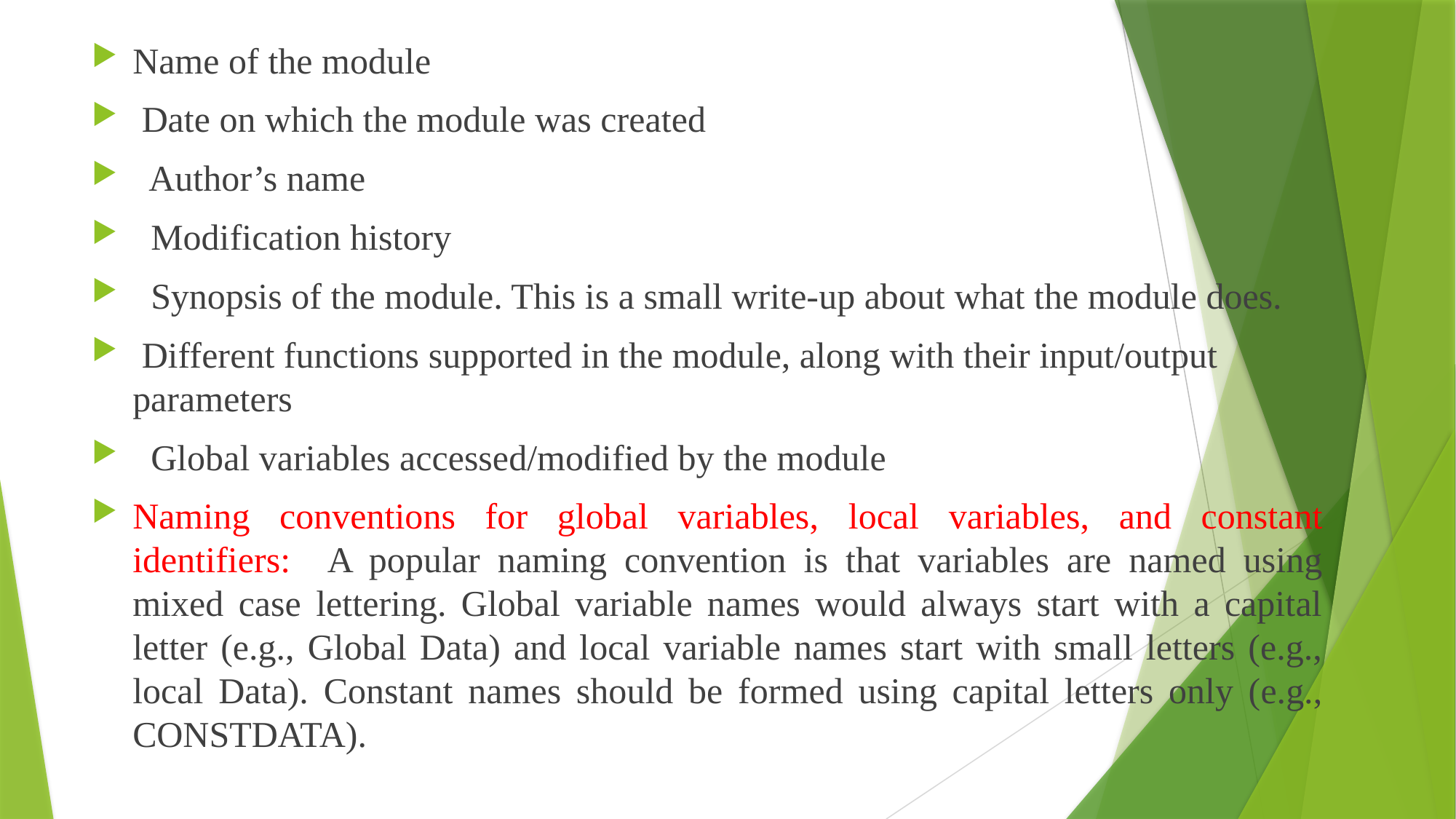

Name of the module
 Date on which the module was created
  Author’s name
  Modification history
  Synopsis of the module. This is a small write-up about what the module does.
 Different functions supported in the module, along with their input/output parameters
  Global variables accessed/modified by the module
Naming conventions for global variables, local variables, and constant identifiers: A popular naming convention is that variables are named using mixed case lettering. Global variable names would always start with a capital letter (e.g., Global Data) and local variable names start with small letters (e.g., local Data). Constant names should be formed using capital letters only (e.g., CONSTDATA).